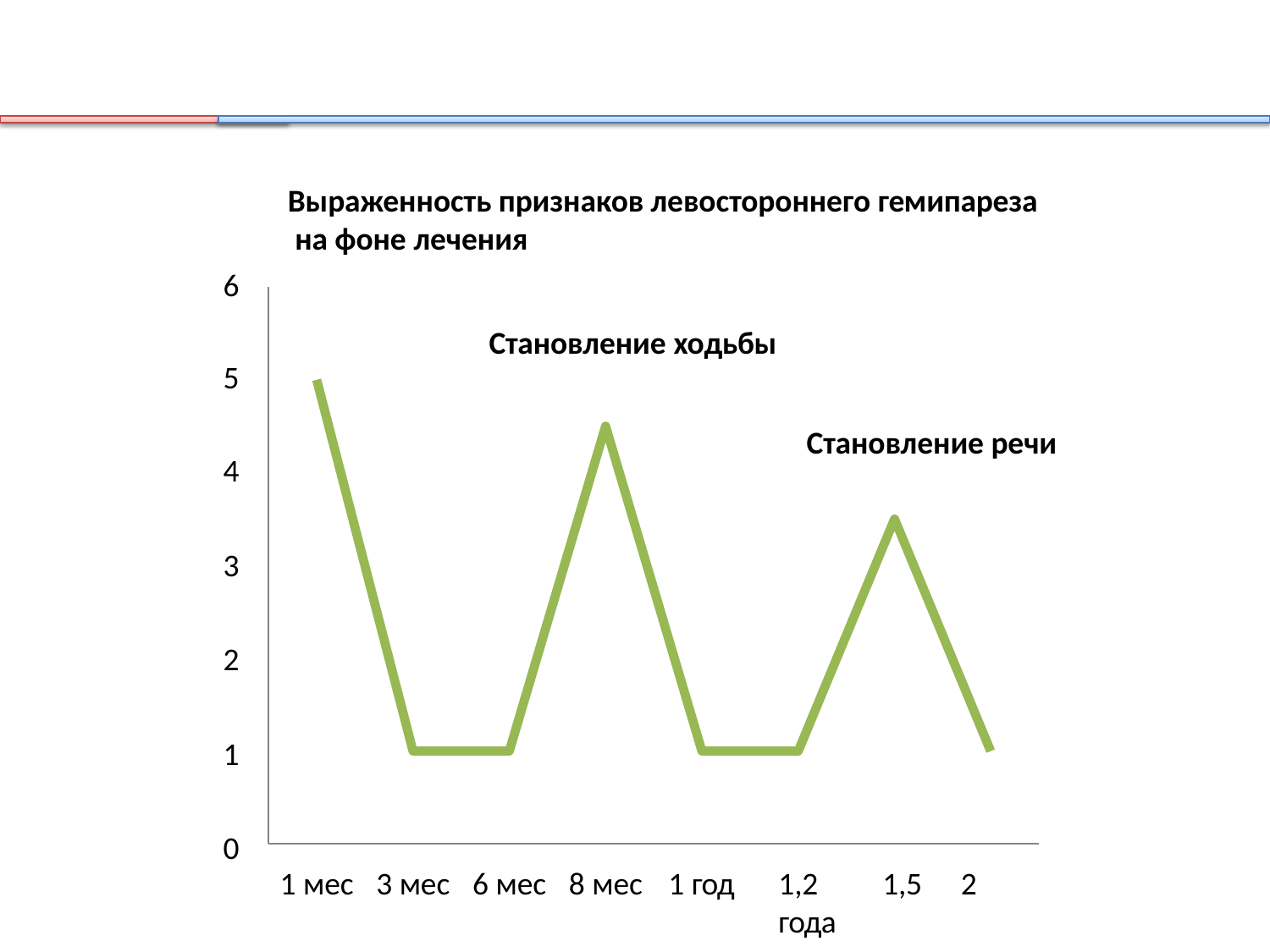

# Выраженность признаков левостороннего гемипареза  на фоне лечения
6

Становление ходьбы
5

Становление речи
4

3

2

1

0

1 мес
3 мес
6 мес
8 мес
1 год
1,2	1,5	2 года
года	года